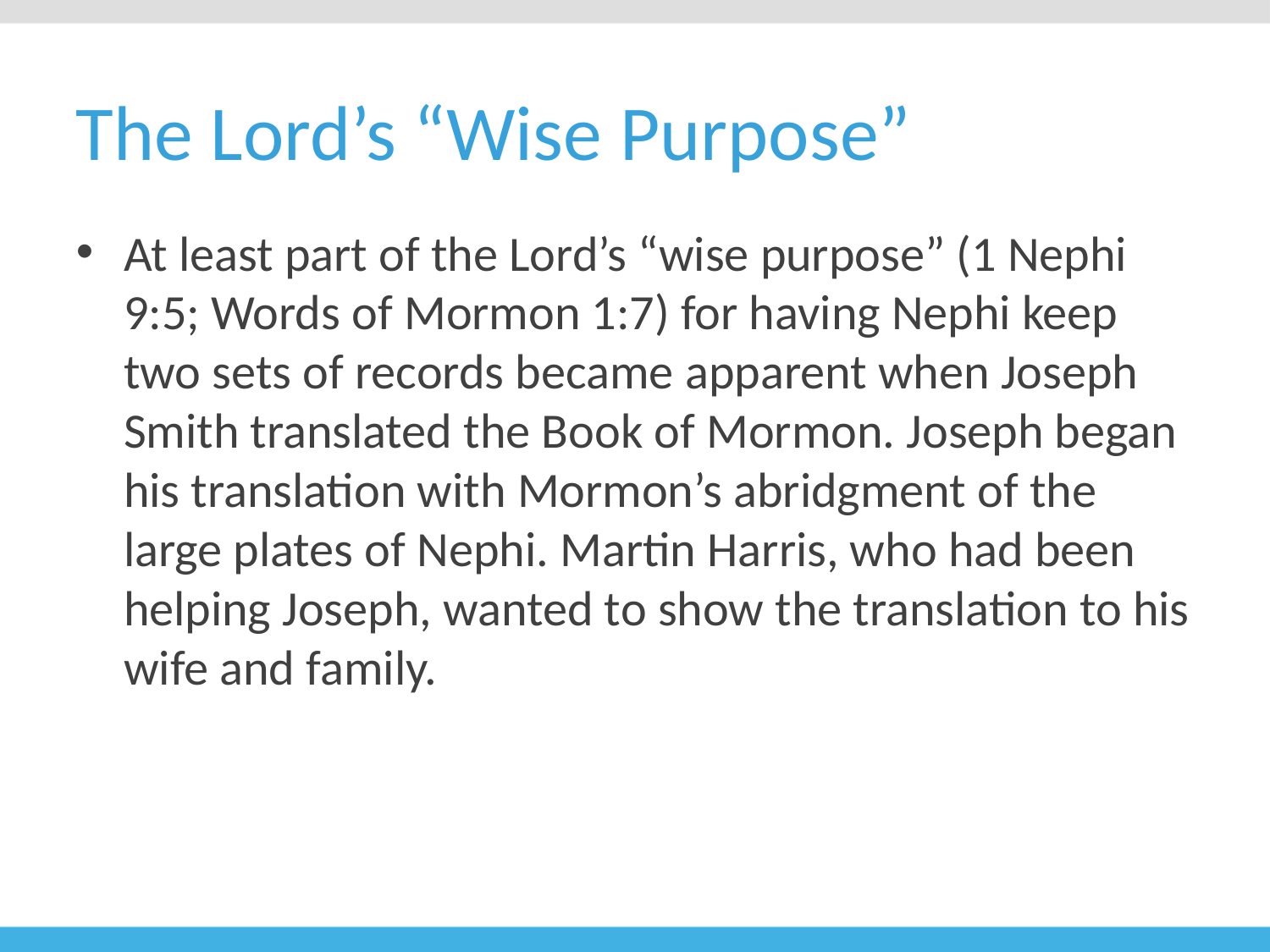

# The Lord’s “Wise Purpose”
At least part of the Lord’s “wise purpose” (1 Nephi 9:5; Words of Mormon 1:7) for having Nephi keep two sets of records became apparent when Joseph Smith translated the Book of Mormon. Joseph began his translation with Mormon’s abridgment of the large plates of Nephi. Martin Harris, who had been helping Joseph, wanted to show the translation to his wife and family.